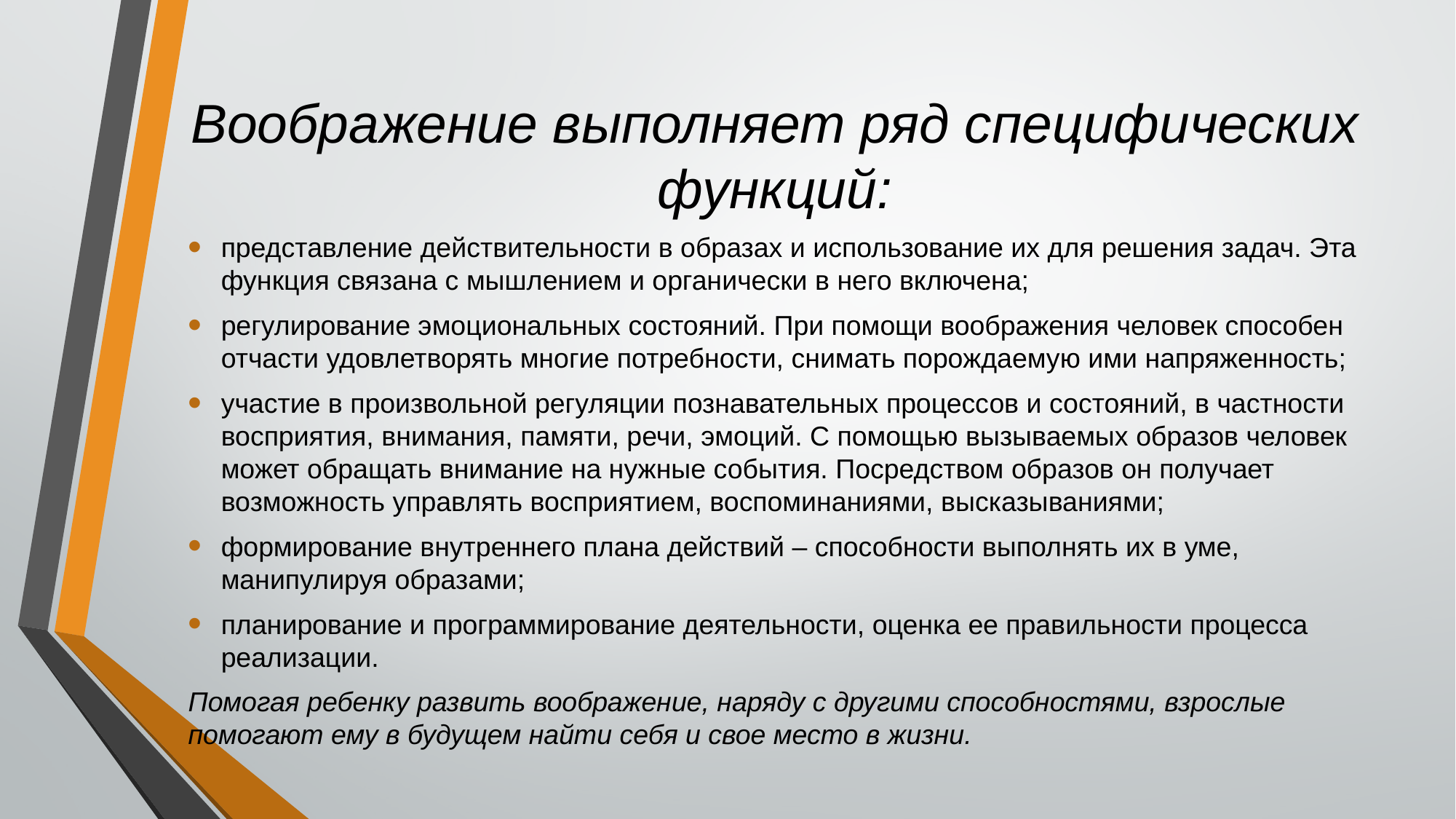

# Воображение выполняет ряд специфических функций:
представление действительности в образах и использование их для решения задач. Эта функция связана с мышлением и органически в него включена;
регулирование эмоциональных состояний. При помощи воображения человек способен отчасти удовлетворять многие потребности, снимать порождаемую ими напряженность;
участие в произвольной регуляции познавательных процессов и состояний, в частности восприятия, внимания, памяти, речи, эмоций. С помощью вызываемых образов человек может обращать внимание на нужные события. Посредством образов он получает возможность управлять восприятием, воспоминаниями, высказываниями;
формирование внутреннего плана действий – способности выполнять их в уме, манипулируя образами;
планирование и программирование деятельности, оценка ее правильности процесса реализации.
Помогая ребенку развить воображение, наряду с другими способностями, взрослые помогают ему в будущем найти себя и свое место в жизни.